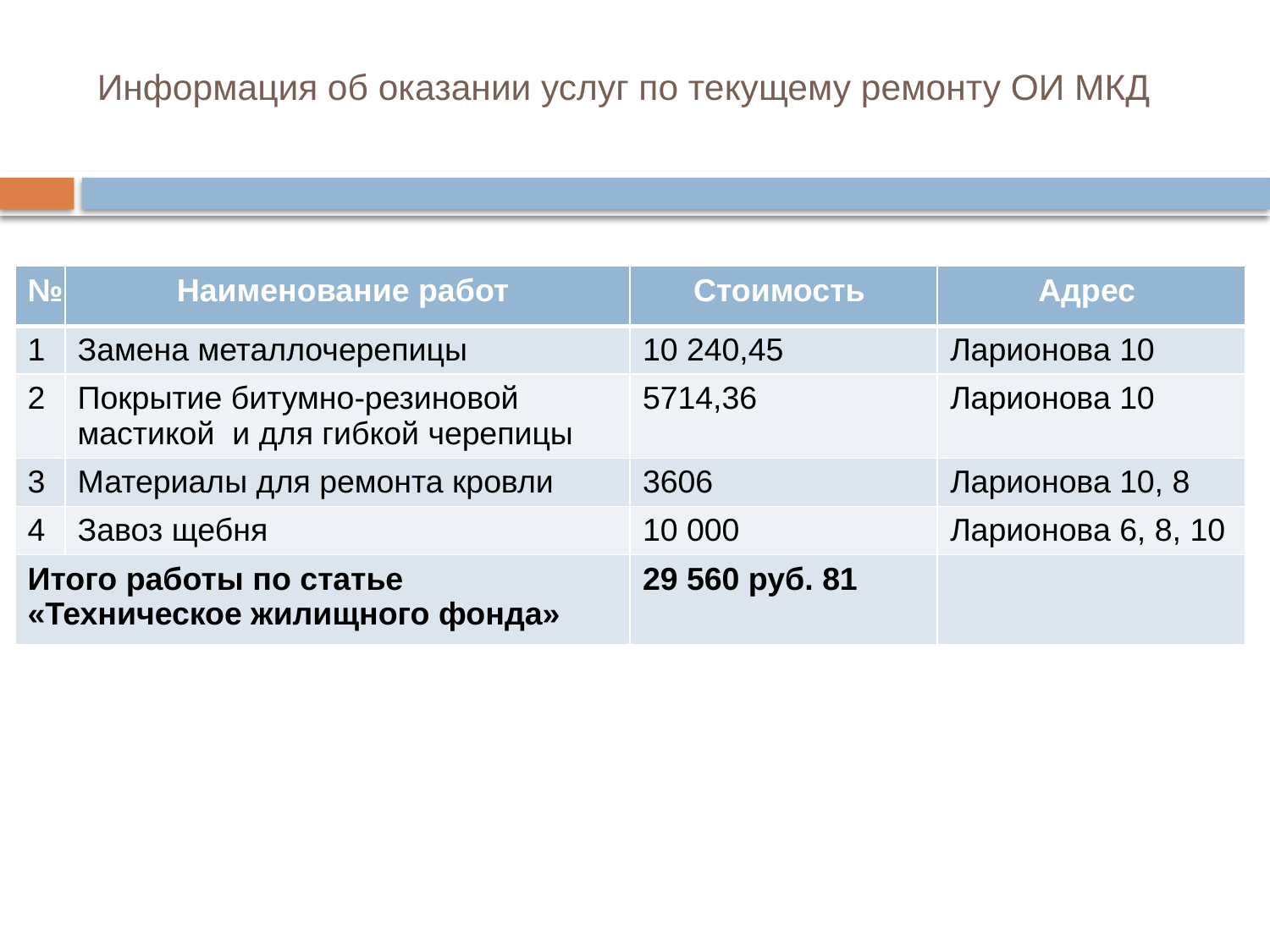

# Информация об оказании услуг по текущему ремонту ОИ МКД
| № | Наименование работ | Стоимость | Адрес |
| --- | --- | --- | --- |
| 1 | Замена металлочерепицы | 10 240,45 | Ларионова 10 |
| 2 | Покрытие битумно-резиновой мастикой и для гибкой черепицы | 5714,36 | Ларионова 10 |
| 3 | Материалы для ремонта кровли | 3606 | Ларионова 10, 8 |
| 4 | Завоз щебня | 10 000 | Ларионова 6, 8, 10 |
| Итого работы по статье «Техническое жилищного фонда» |  | 29 560 руб. 81 |  |